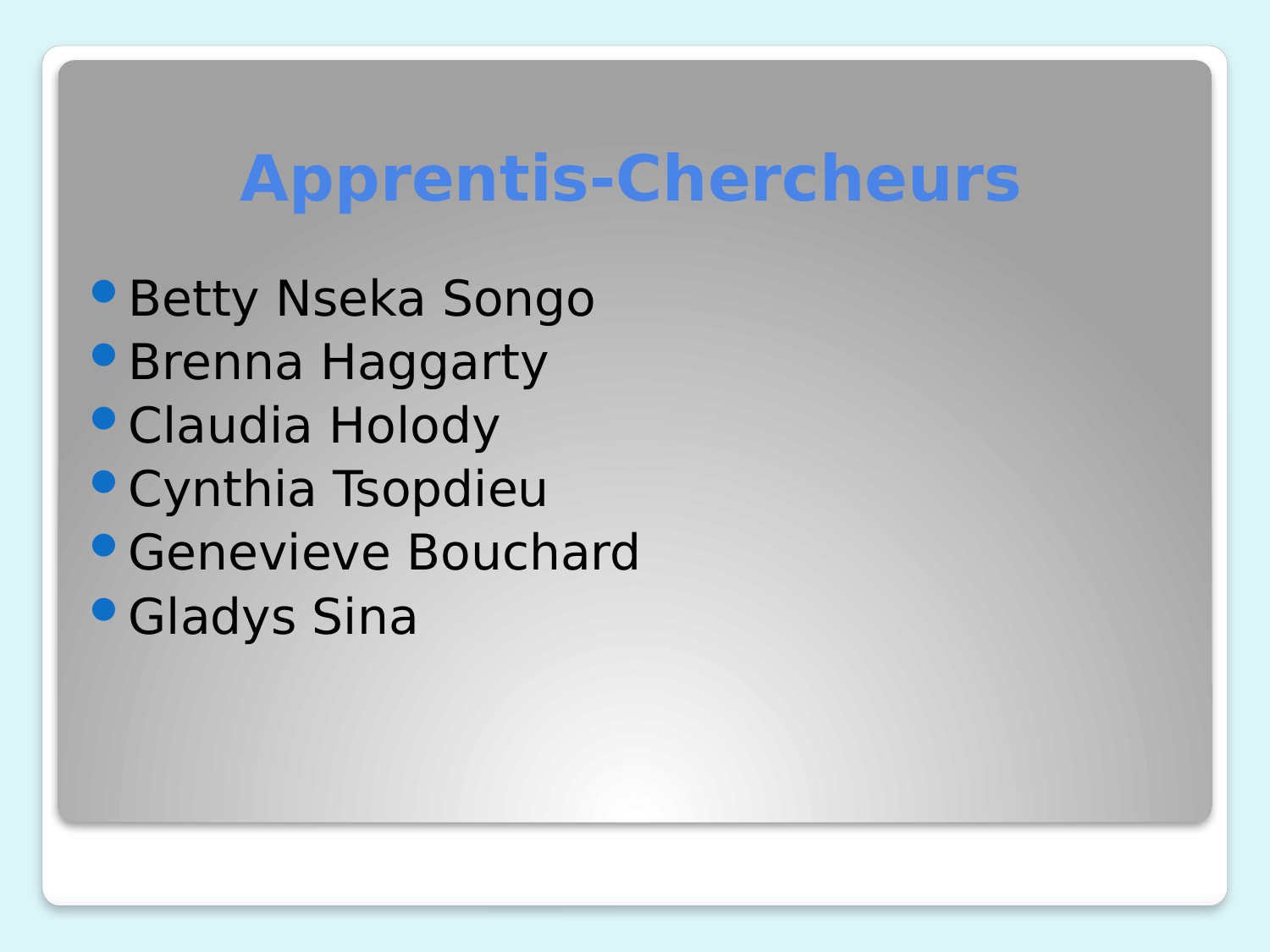

# Apprentis-Chercheurs
Betty Nseka Songo
Brenna Haggarty
Claudia Holody
Cynthia Tsopdieu
Genevieve Bouchard
Gladys Sina